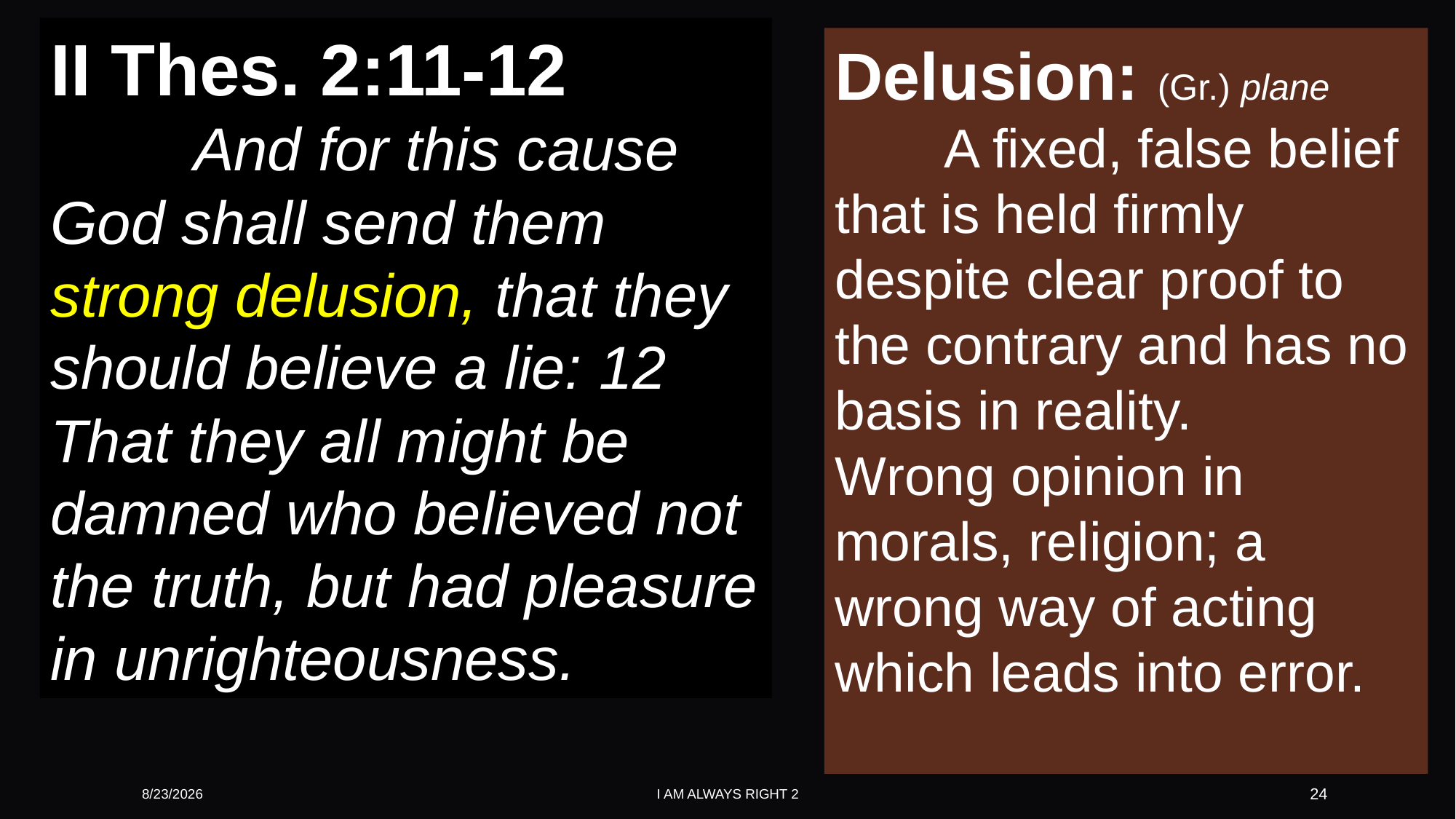

II Thes. 2:11-12
	  And for this cause God shall send them strong delusion, that they should believe a lie: 12 That they all might be damned who believed not the truth, but had pleasure in unrighteousness.
Delusion: (Gr.) plane
	A fixed, false belief that is held firmly despite clear proof to the contrary and has no basis in reality.        	Wrong opinion in morals, religion; a wrong way of acting which leads into error.

8/23/2026
I am Always Right 2
24